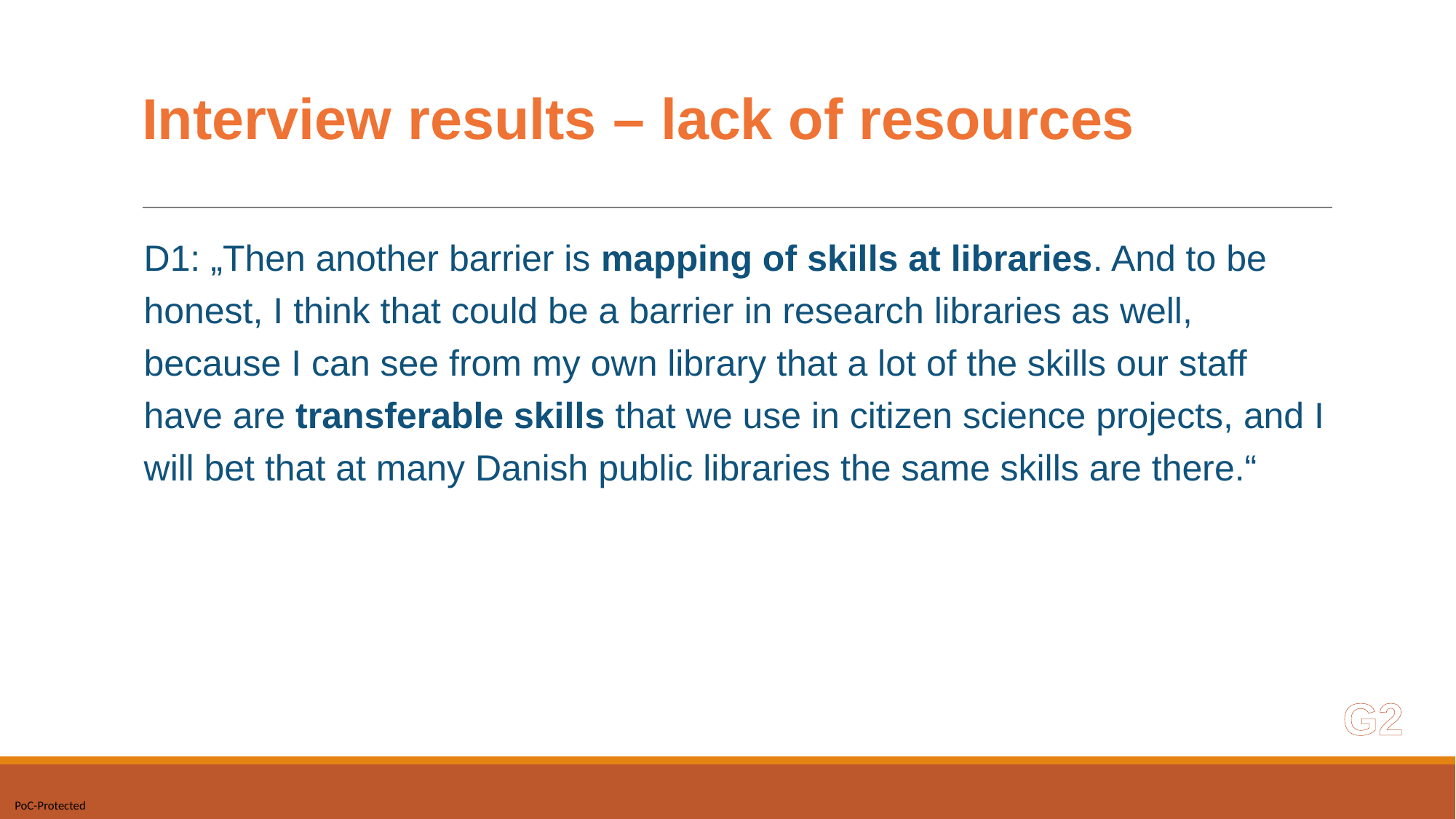

# Interview results – lack of resources
D1: „Then another barrier is mapping of skills at libraries. And to be honest, I think that could be a barrier in research libraries as well, because I can see from my own library that a lot of the skills our staff have are transferable skills that we use in citizen science projects, and I will bet that at many Danish public libraries the same skills are there.“

G2